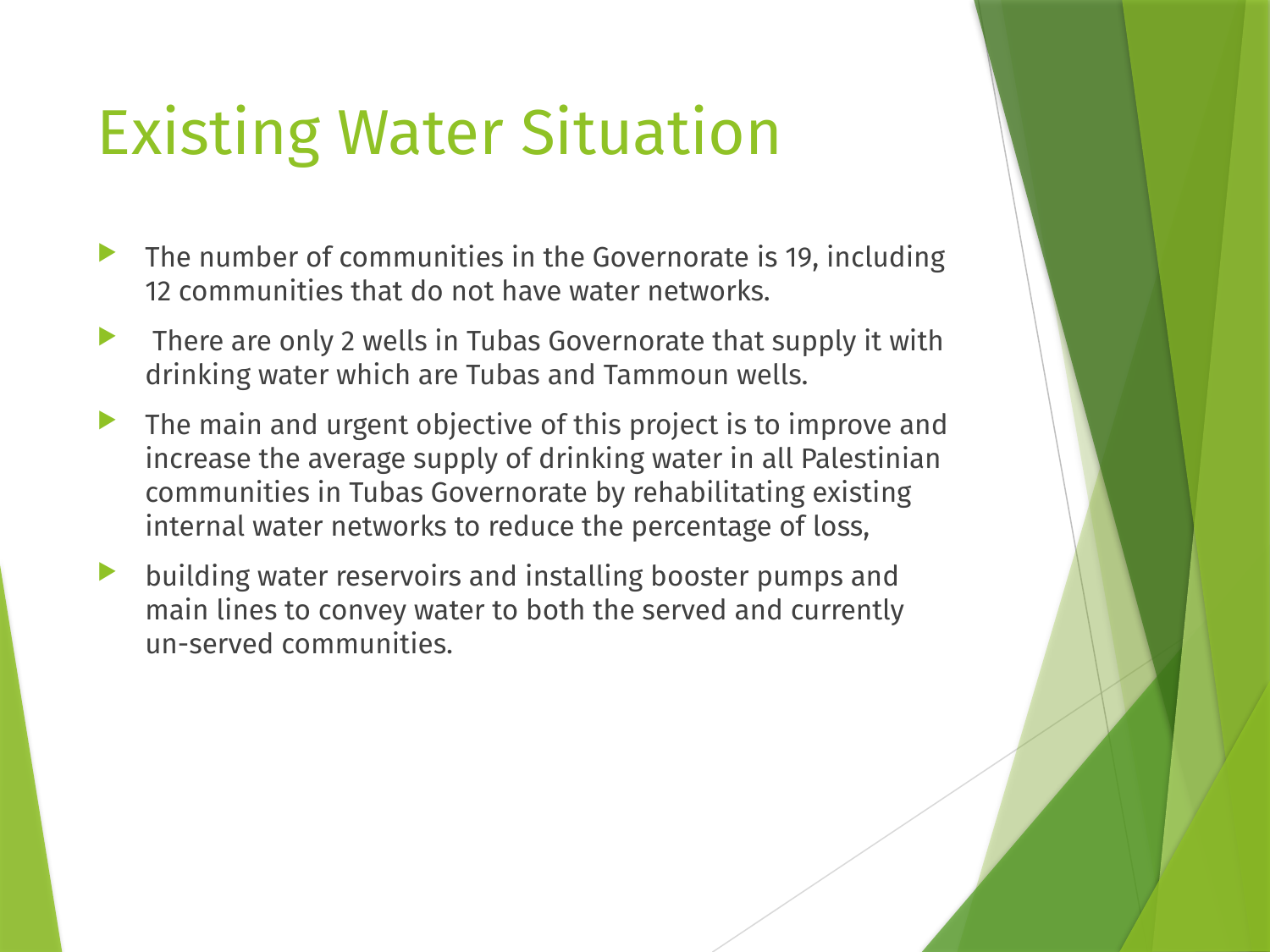

# Existing Water Situation
The number of communities in the Governorate is 19, including 12 communities that do not have water networks.
 There are only 2 wells in Tubas Governorate that supply it with drinking water which are Tubas and Tammoun wells.
The main and urgent objective of this project is to improve and increase the average supply of drinking water in all Palestinian communities in Tubas Governorate by rehabilitating existing internal water networks to reduce the percentage of loss,
building water reservoirs and installing booster pumps and main lines to convey water to both the served and currently un-served communities.